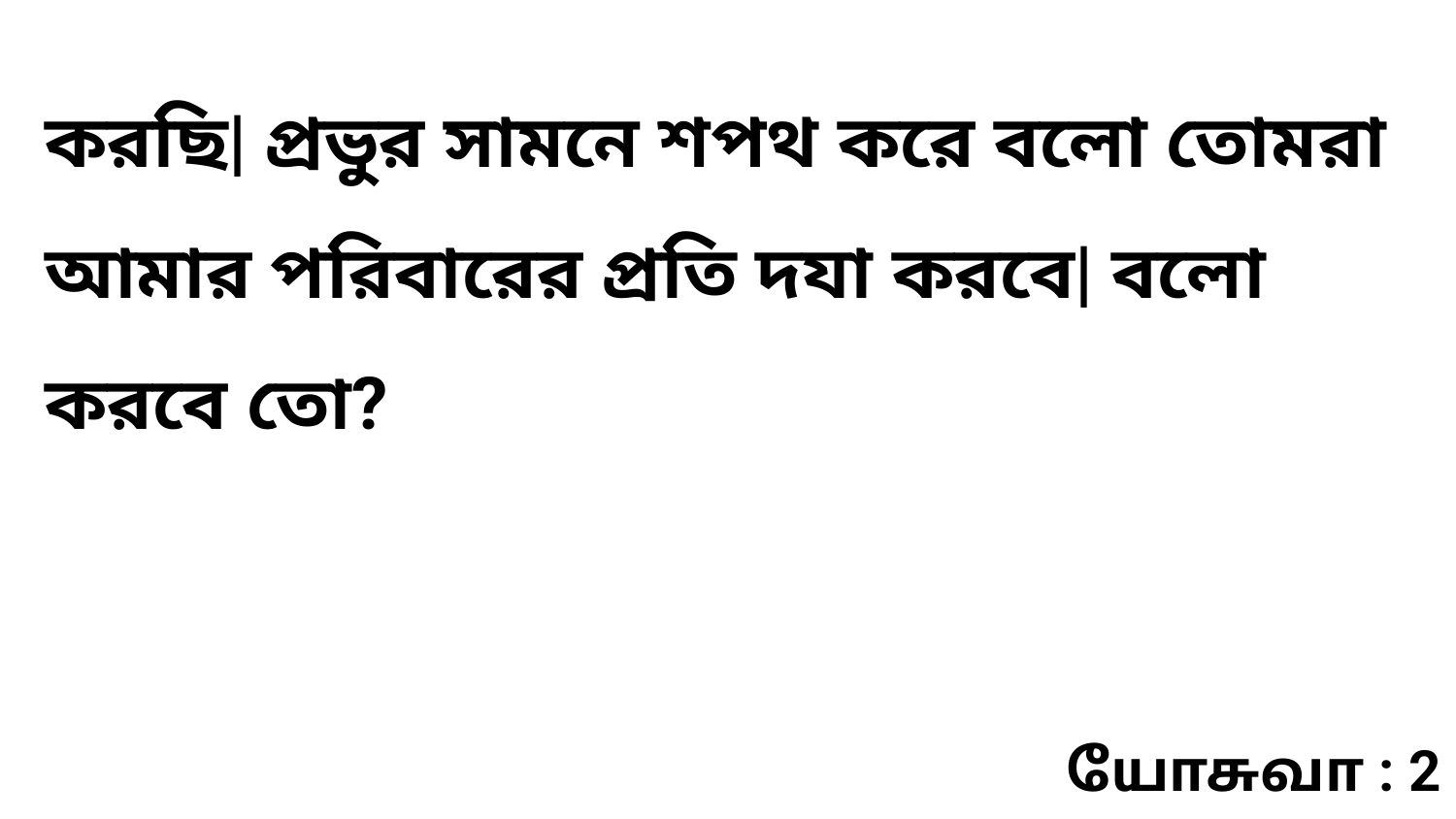

করছি| প্রভুর সামনে শপথ করে বলো তোমরা আমার পরিবারের প্রতি দযা করবে| বলো করবে তো?
யோசுவா : 2